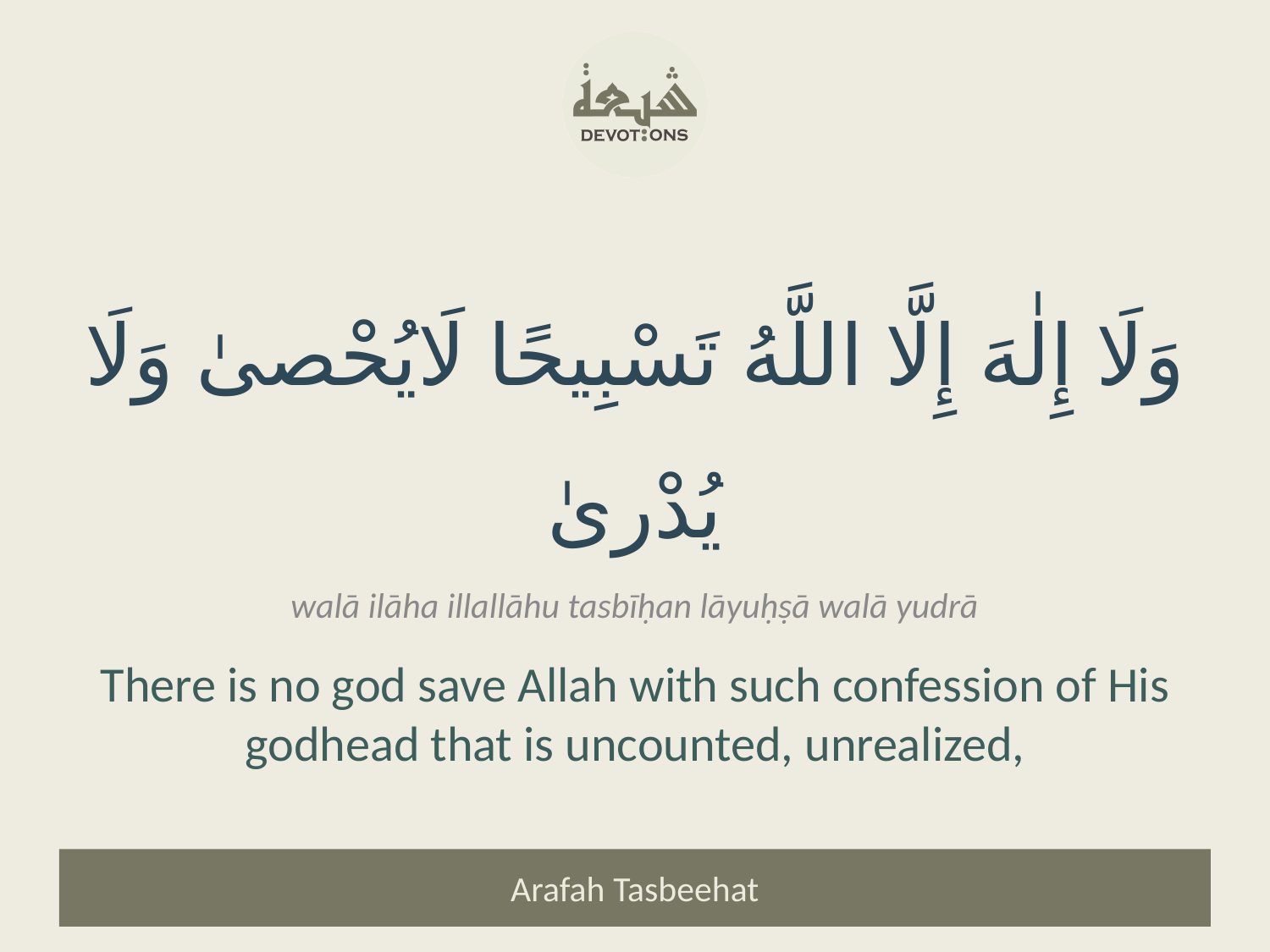

وَلَا إِلٰهَ إِلَّا اللَّهُ تَسْبِيحًا لَايُحْصىٰ وَلَا يُدْرىٰ
walā ilāha illallāhu tasbīḥan lāyuḥṣā walā yudrā
There is no god save Allah with such confession of His godhead that is uncounted, unrealized,
Arafah Tasbeehat